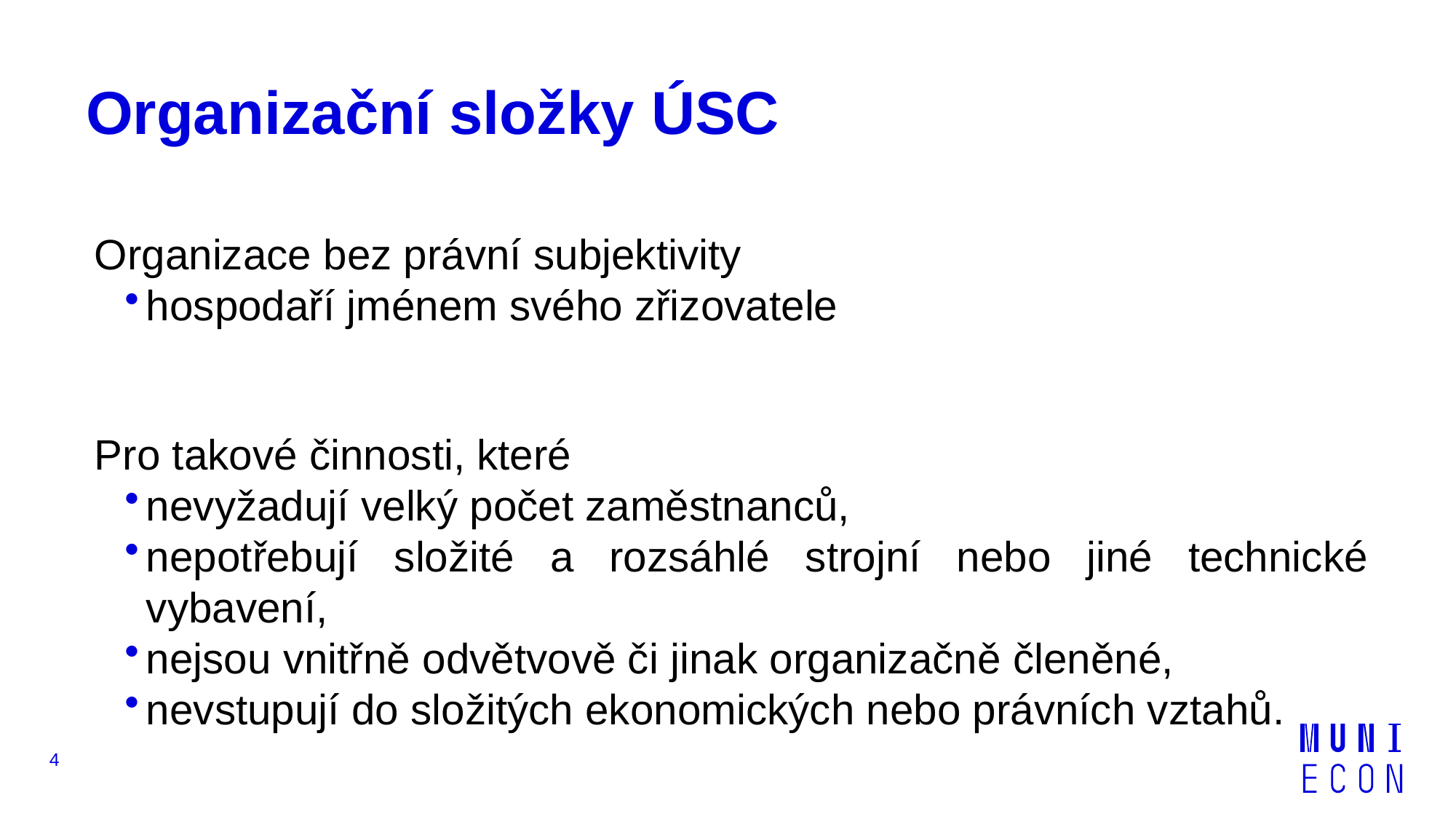

# Organizační složky ÚSC
Organizace bez právní subjektivity
hospodaří jménem svého zřizovatele

Pro takové činnosti, které
nevyžadují velký počet zaměstnanců,
nepotřebují složité a rozsáhlé strojní nebo jiné technické vybavení,
nejsou vnitřně odvětvově či jinak organizačně členěné,
nevstupují do složitých ekonomických nebo právních vztahů.

4